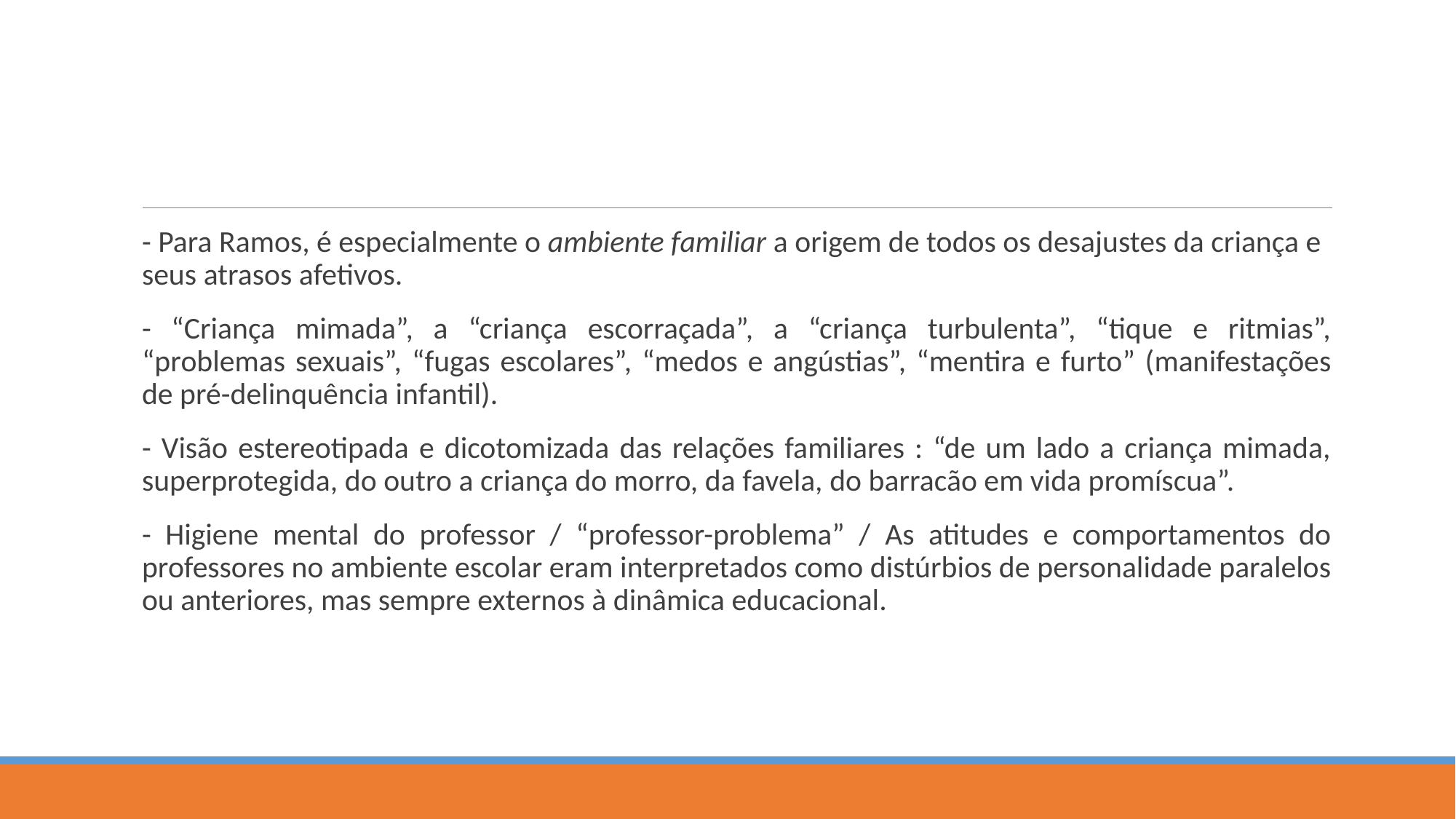

#
- Para Ramos, é especialmente o ambiente familiar a origem de todos os desajustes da criança e seus atrasos afetivos.
- “Criança mimada”, a “criança escorraçada”, a “criança turbulenta”, “tique e ritmias”, “problemas sexuais”, “fugas escolares”, “medos e angústias”, “mentira e furto” (manifestações de pré-delinquência infantil).
- Visão estereotipada e dicotomizada das relações familiares : “de um lado a criança mimada, superprotegida, do outro a criança do morro, da favela, do barracão em vida promíscua”.
- Higiene mental do professor / “professor-problema” / As atitudes e comportamentos do professores no ambiente escolar eram interpretados como distúrbios de personalidade paralelos ou anteriores, mas sempre externos à dinâmica educacional.